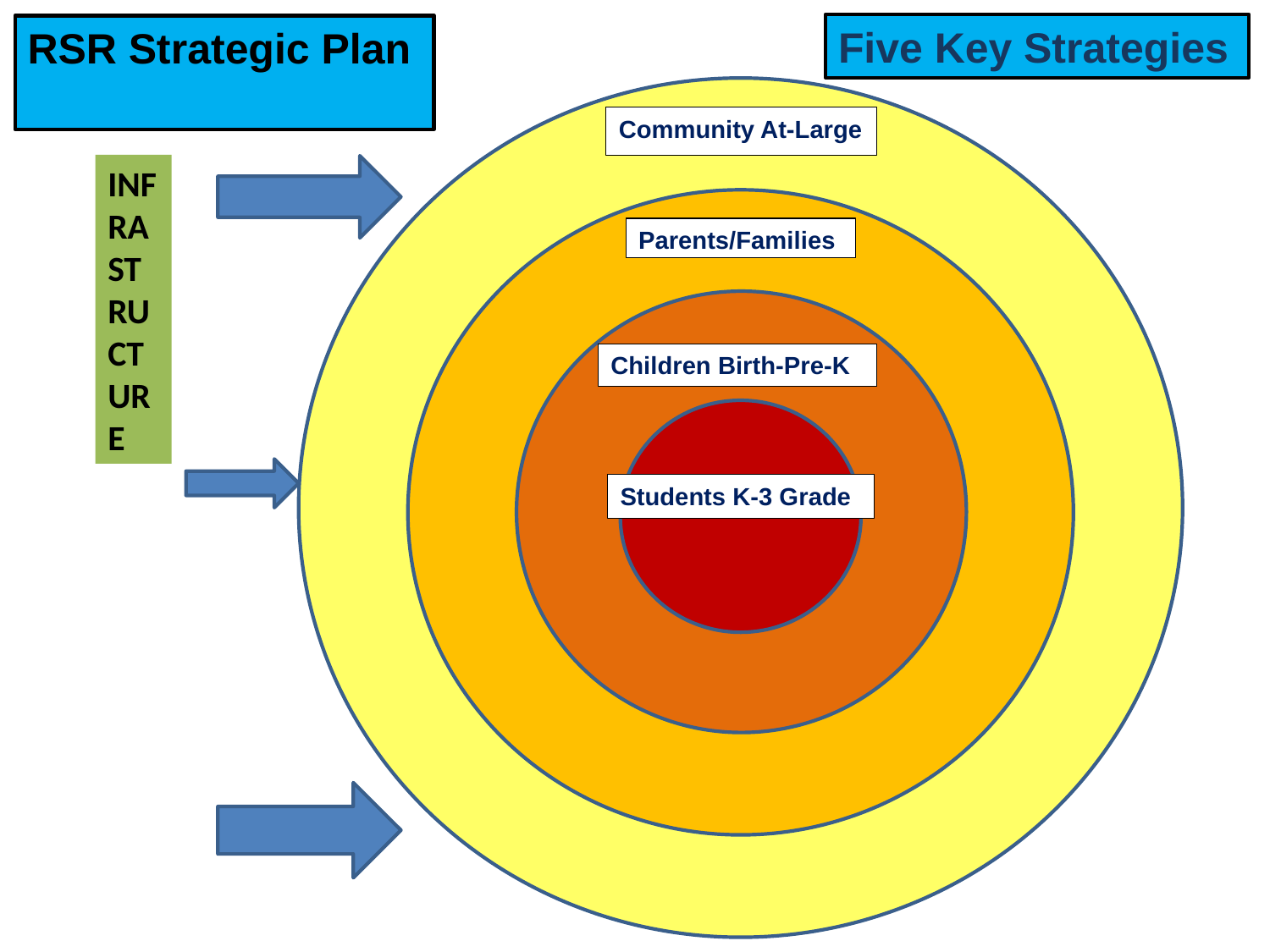

Five Key Strategies
RSR Strategic Plan

Community At-Large
INFRASTRUCTURE

Parents/Families

Children Birth-Pre-K

Students K-3 Grade